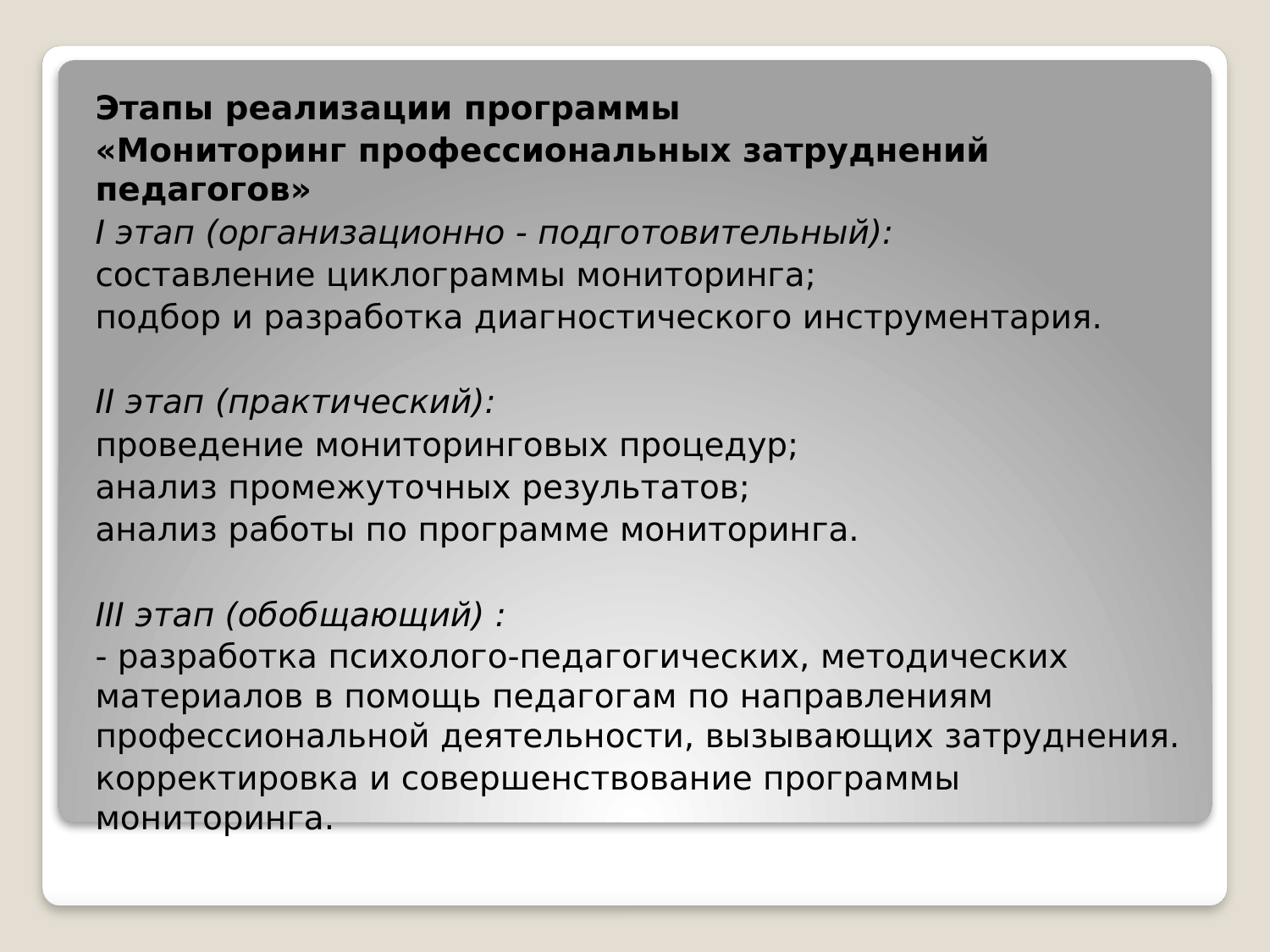

Этапы реализации программы
«Мониторинг профессиональных затруднений педагогов»
I этап (организационно - подготовительный):
составление циклограммы мониторинга;
подбор и разработка диагностического инструментария.

II этап (практический):
проведение мониторинговых процедур;
анализ промежуточных результатов;
анализ работы по программе мониторинга.

III этап (обобщающий) :
- разработка психолого-педагогических, методических материалов в помощь педагогам по направлениям профессиональной деятельности, вызывающих затруднения.
корректировка и совершенствование программы мониторинга.